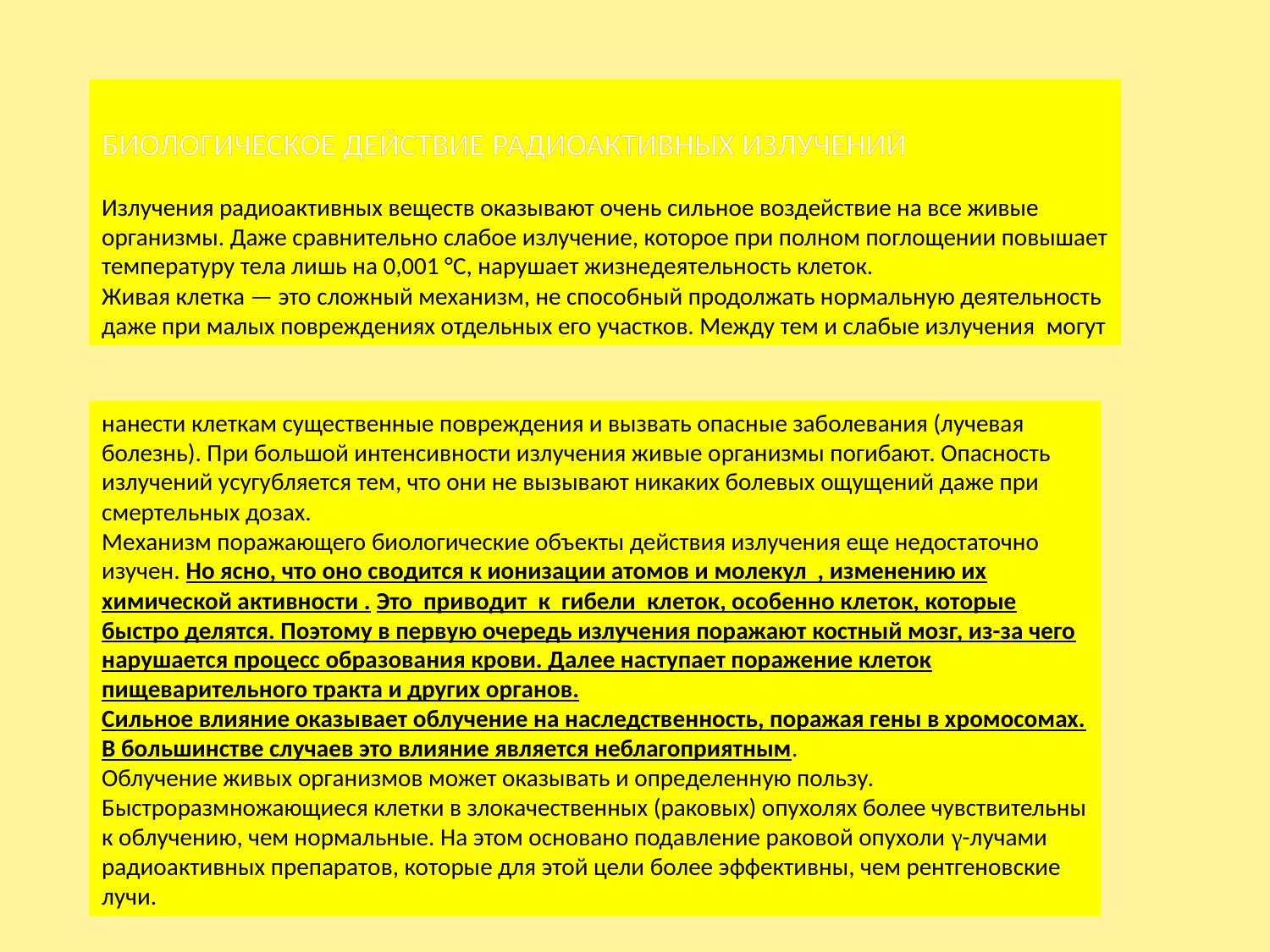

БИОЛОГИЧЕСКОЕ ДЕЙСТВИЕ РАДИОАКТИВНЫХ ИЗЛУЧЕНИЙ
Излучения радиоактивных веществ оказывают очень сильное воздействие на все живые организмы. Даже сравнительно слабое излучение, которое при полном поглощении повышает температуру тела лишь на 0,001 °С, нарушает жизнедеятельность клеток.
Живая клетка — это сложный механизм, не способный продолжать нормальную деятельность даже при малых повреждениях отдельных его участков. Между тем и слабые излучения  могут
нанести клеткам существенные повреждения и вызвать опасные заболевания (лучевая болезнь). При большой интенсивности излучения живые организмы погибают. Опасность излучений усугубляется тем, что они не вызывают никаких болевых ощущений даже при смертельных дозах.
Механизм поражающего биологические объекты действия излучения еще недостаточно изучен. Но ясно, что оно сводится к ионизации атомов и молекул  , изменению их химической активности . Это  приводит  к  гибели  клеток, особенно клеток, которые быстро делятся. Поэтому в первую очередь излучения поражают костный мозг, из-за чего нарушается процесс образования крови. Далее наступает поражение клеток пищеварительного тракта и других органов.
Сильное влияние оказывает облучение на наследственность, поражая гены в хромосомах. В большинстве случаев это влияние является неблагоприятным.
Облучение живых организмов может оказывать и определенную пользу. Быстроразмножающиеся клетки в злокачественных (раковых) опухолях более чувствительны к облучению, чем нормальные. На этом основано подавление раковой опухоли γ-лучами радиоактивных препаратов, которые для этой цели более эффективны, чем рентгеновские лучи.